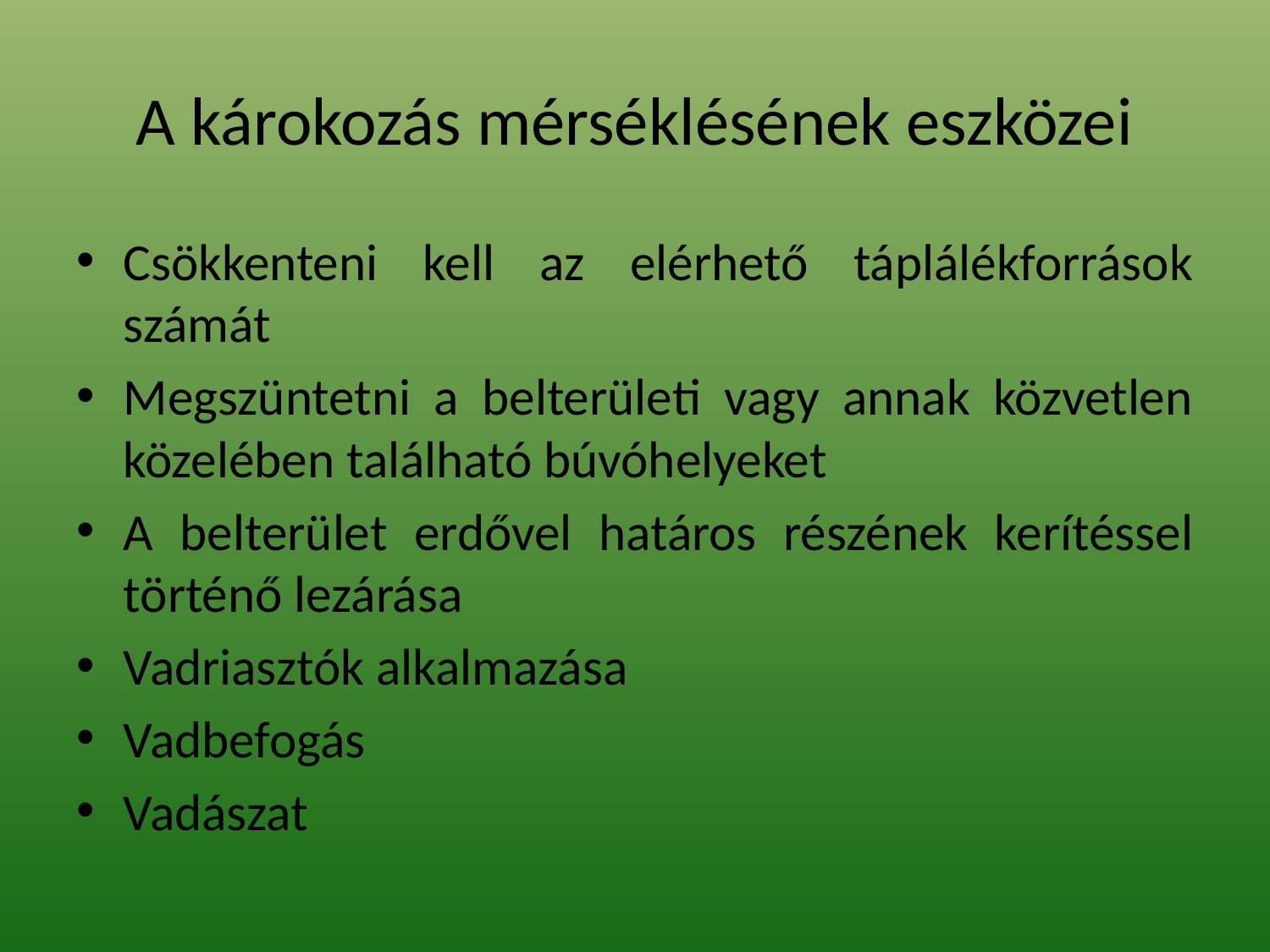

# A károkozás mérséklésének eszközei
Csökkenteni kell az elérhető táplálékforrások számát
Megszüntetni a belterületi vagy annak közvetlen közelében található búvóhelyeket
A belterület erdővel határos részének kerítéssel történő lezárása
Vadriasztók alkalmazása
Vadbefogás
Vadászat